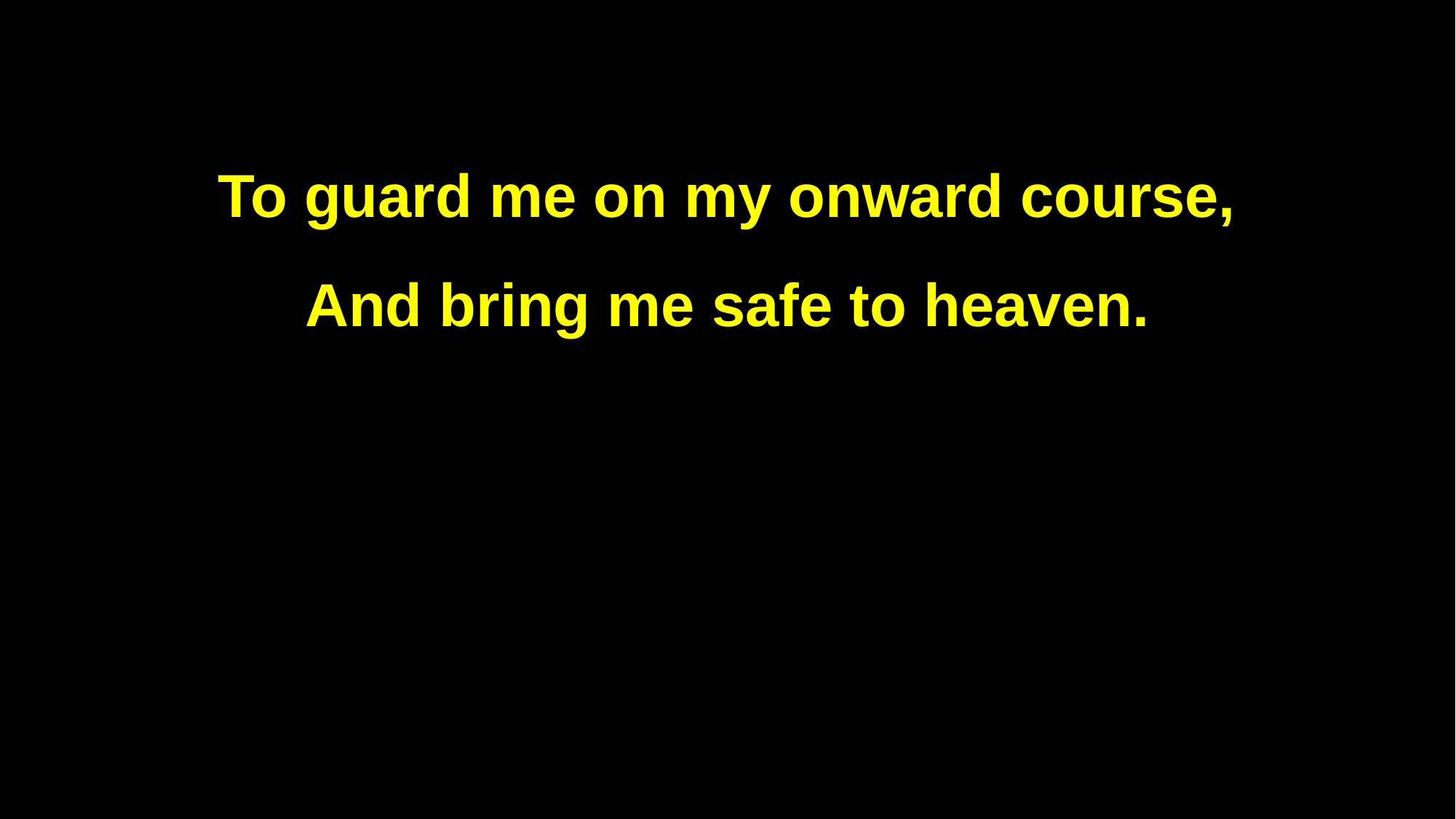

To guard me on my onward course,
And bring me safe to heaven.